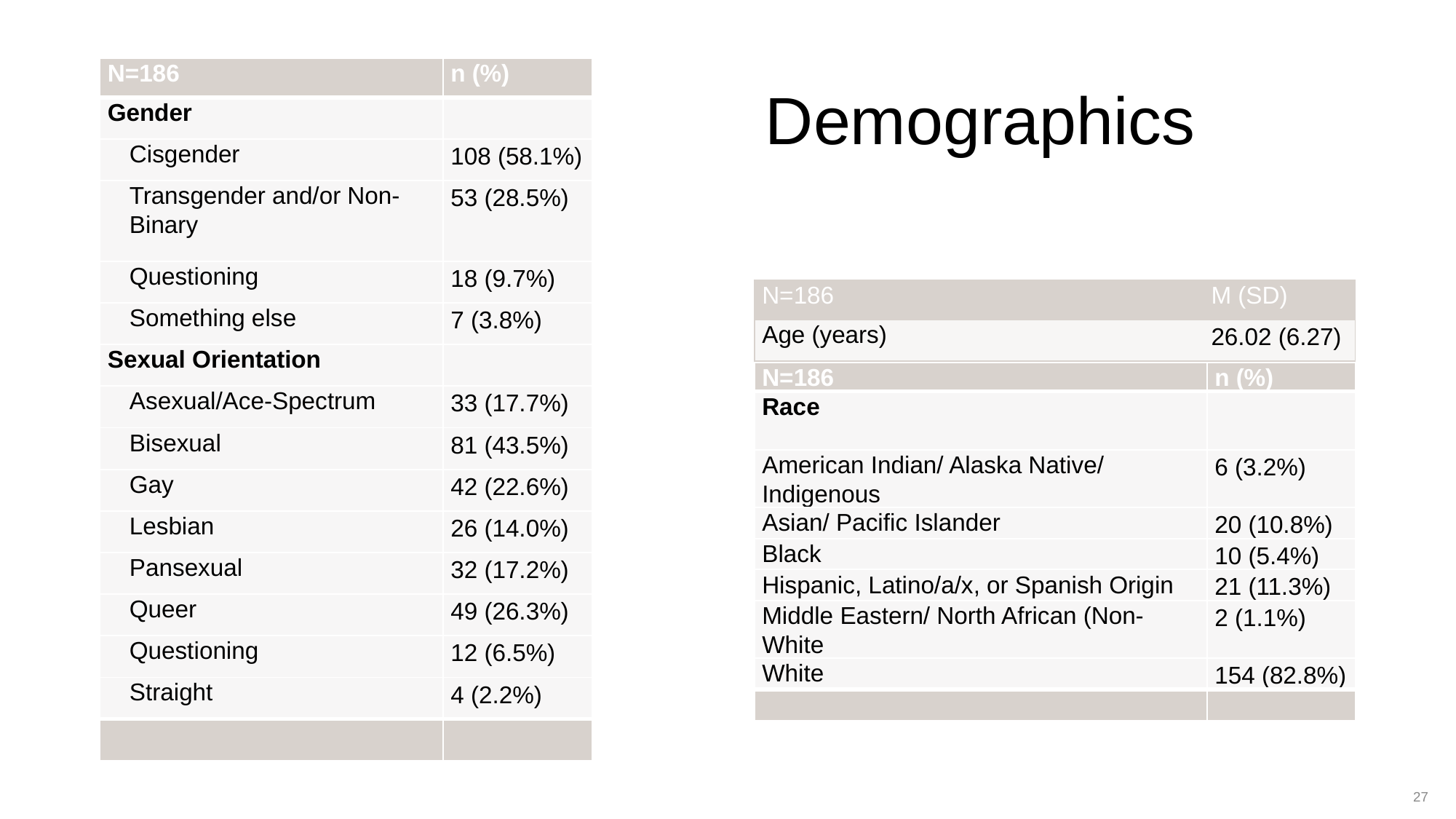

# Demographics
| N=186 | n (%) |
| --- | --- |
| Gender |  |
| Cisgender | 108 (58.1%) |
| Transgender and/or Non-Binary | 53 (28.5%) |
| Questioning | 18 (9.7%) |
| Something else | 7 (3.8%) |
| Sexual Orientation |  |
| Asexual/Ace-Spectrum | 33 (17.7%) |
| Bisexual | 81 (43.5%) |
| Gay | 42 (22.6%) |
| Lesbian | 26 (14.0%) |
| Pansexual | 32 (17.2%) |
| Queer | 49 (26.3%) |
| Questioning | 12 (6.5%) |
| Straight | 4 (2.2%) |
|  |  |
| N=186 | M (SD) |
| --- | --- |
| Age (years) | 26.02 (6.27) |
| N=186 | n (%) |
| --- | --- |
| Race |  |
| American Indian/ Alaska Native/ Indigenous | 6 (3.2%) |
| Asian/ Pacific Islander | 20 (10.8%) |
| Black | 10 (5.4%) |
| Hispanic, Latino/a/x, or Spanish Origin | 21 (11.3%) |
| Middle Eastern/ North African (Non-White | 2 (1.1%) |
| White | 154 (82.8%) |
|  |  |
27